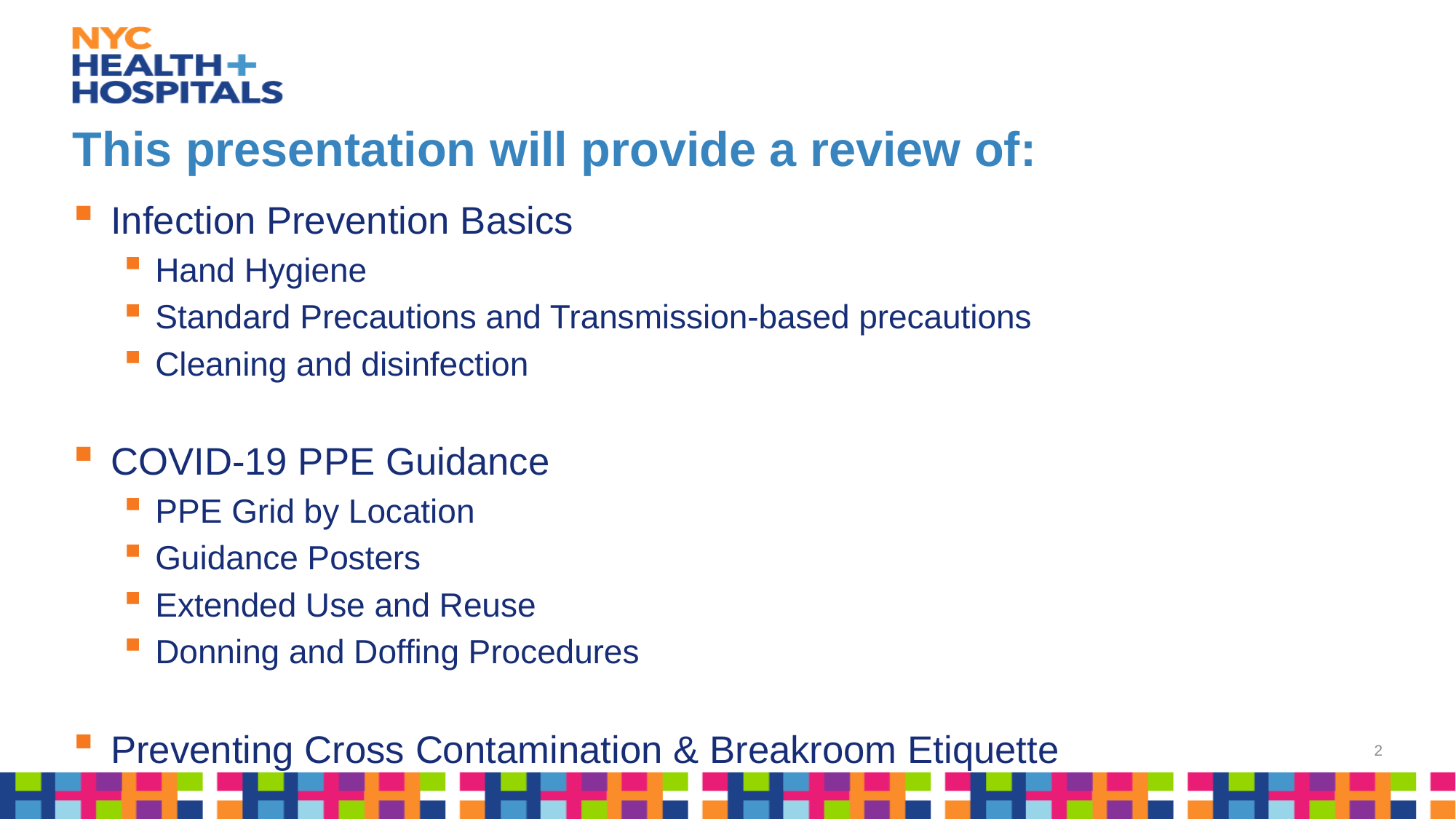

# This presentation will provide a review of:
Infection Prevention Basics
Hand Hygiene
Standard Precautions and Transmission-based precautions
Cleaning and disinfection

COVID-19 PPE Guidance
PPE Grid by Location
Guidance Posters
Extended Use and Reuse
Donning and Doffing Procedures

Preventing Cross Contamination & Breakroom Etiquette

2